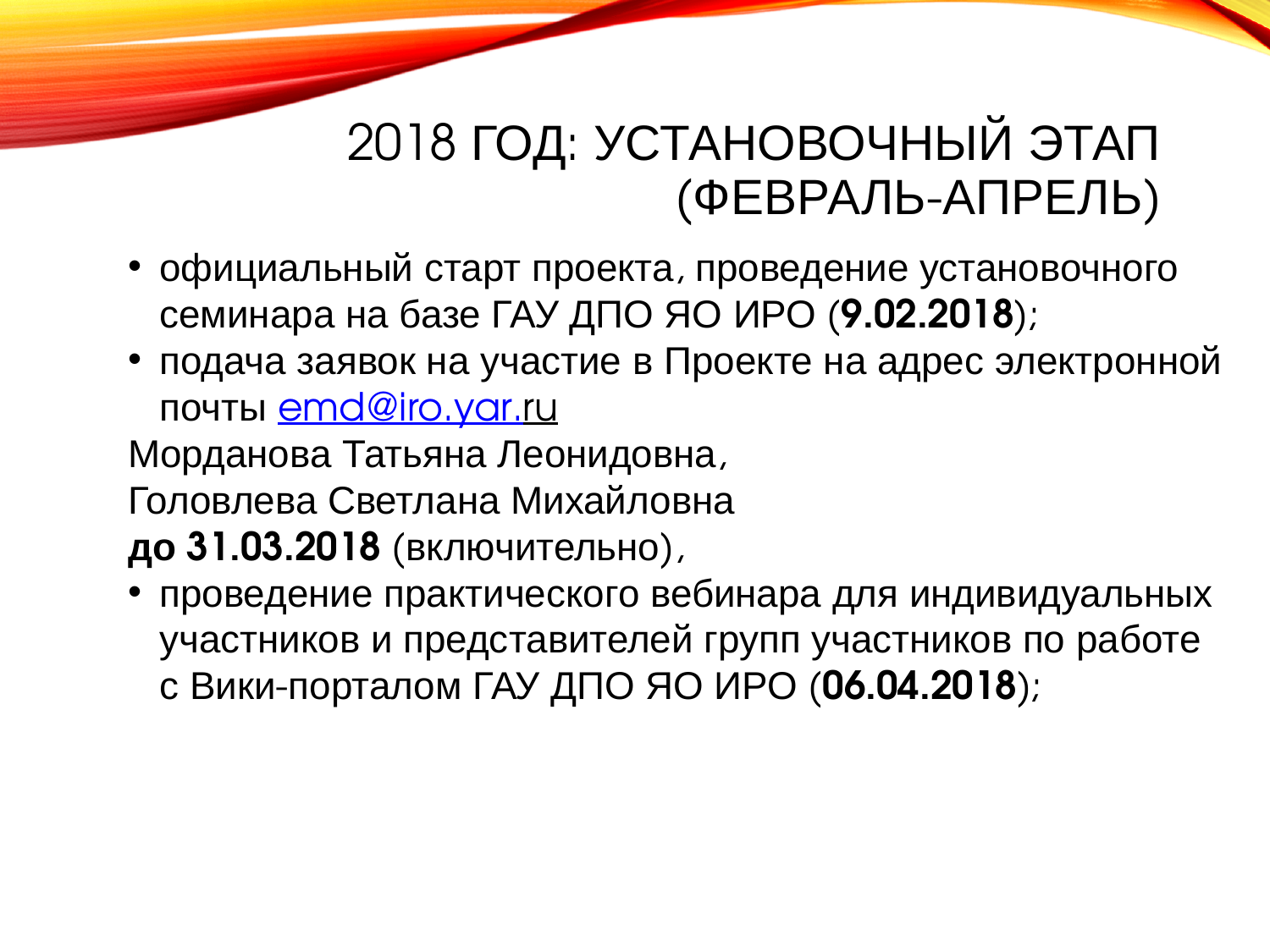

2018 год: Установочный этап
(февраль-апрель)
официальный старт проекта, проведение установочного семинара на базе ГАУ ДПО ЯО ИРО (9.02.2018);
подача заявок на участие в Проекте на адрес электронной почты emd@iro.yar.ru
Морданова Татьяна Леонидовна,
Головлева Светлана Михайловна
до 31.03.2018 (включительно),
проведение практического вебинара для индивидуальных участников и представителей групп участников по работе с Вики-порталом ГАУ ДПО ЯО ИРО (06.04.2018);